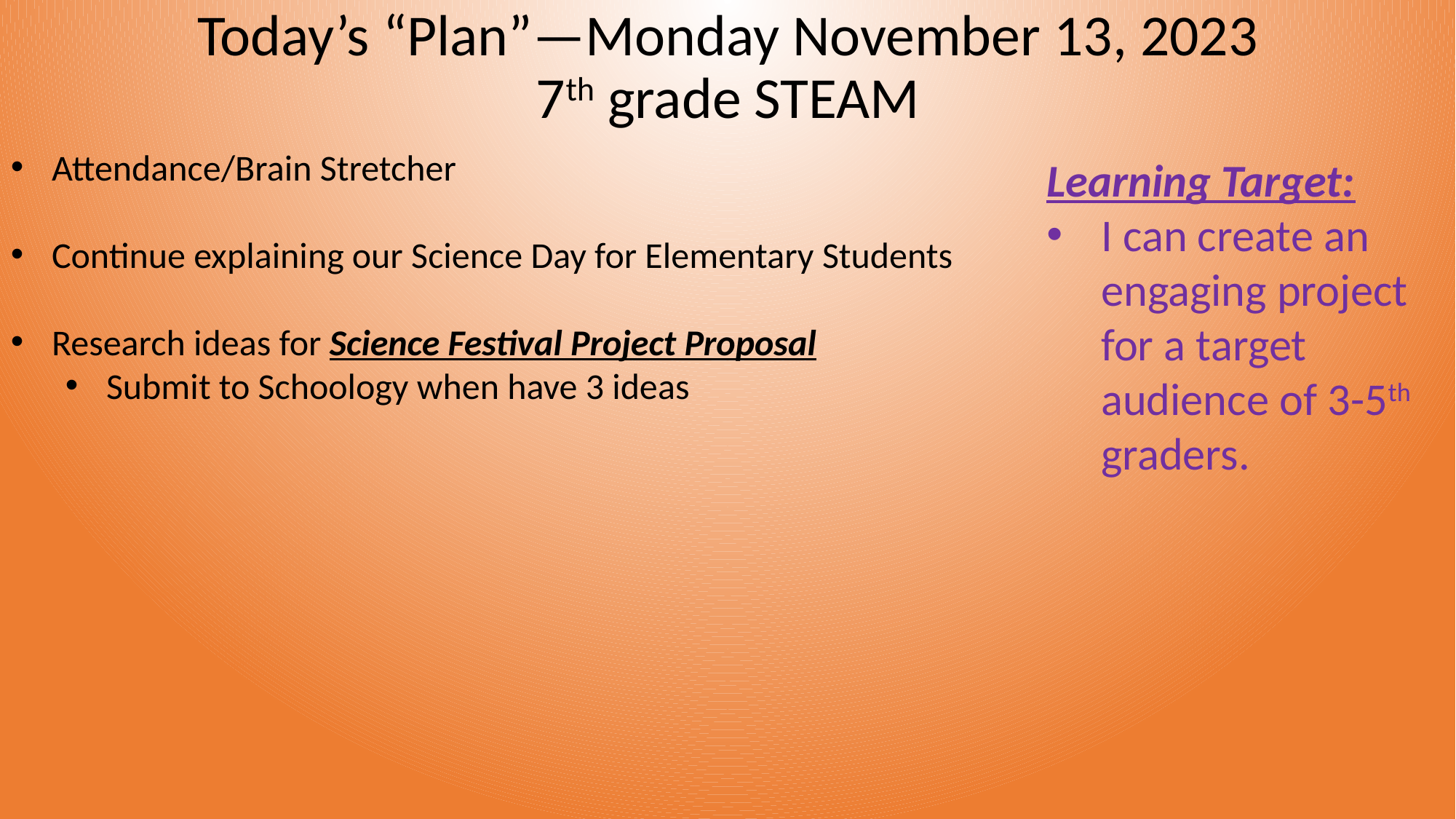

# Today’s “Plan”—Monday November 13, 2023 7th grade STEAM
Attendance/Brain Stretcher
Continue explaining our Science Day for Elementary Students
Research ideas for Science Festival Project Proposal
Submit to Schoology when have 3 ideas
Learning Target:
I can create an engaging project for a target audience of 3-5th graders.